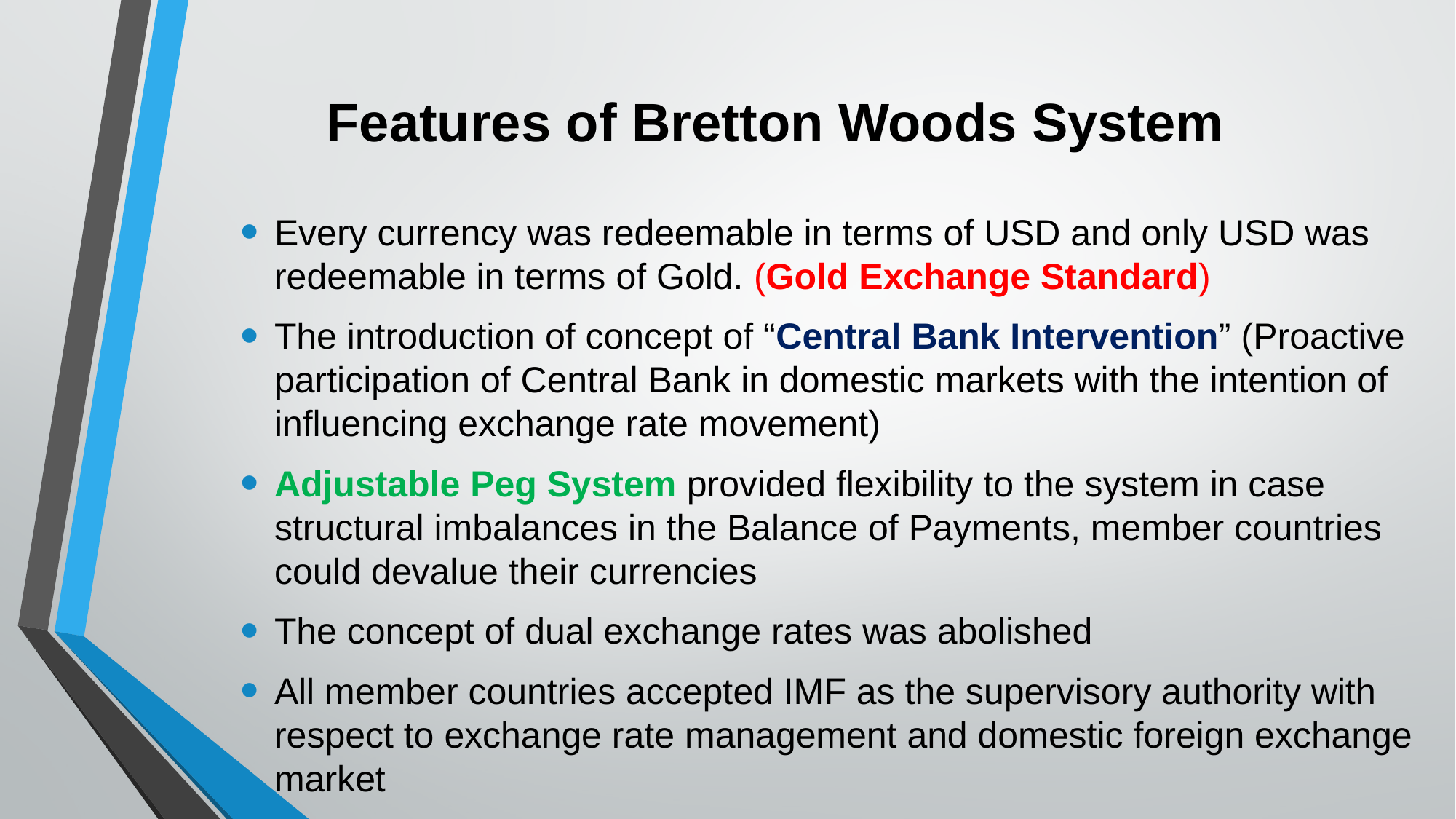

# Features of Bretton Woods System
Every currency was redeemable in terms of USD and only USD was redeemable in terms of Gold. (Gold Exchange Standard)
The introduction of concept of “Central Bank Intervention” (Proactive participation of Central Bank in domestic markets with the intention of influencing exchange rate movement)
Adjustable Peg System provided flexibility to the system in case structural imbalances in the Balance of Payments, member countries could devalue their currencies
The concept of dual exchange rates was abolished
All member countries accepted IMF as the supervisory authority with respect to exchange rate management and domestic foreign exchange market